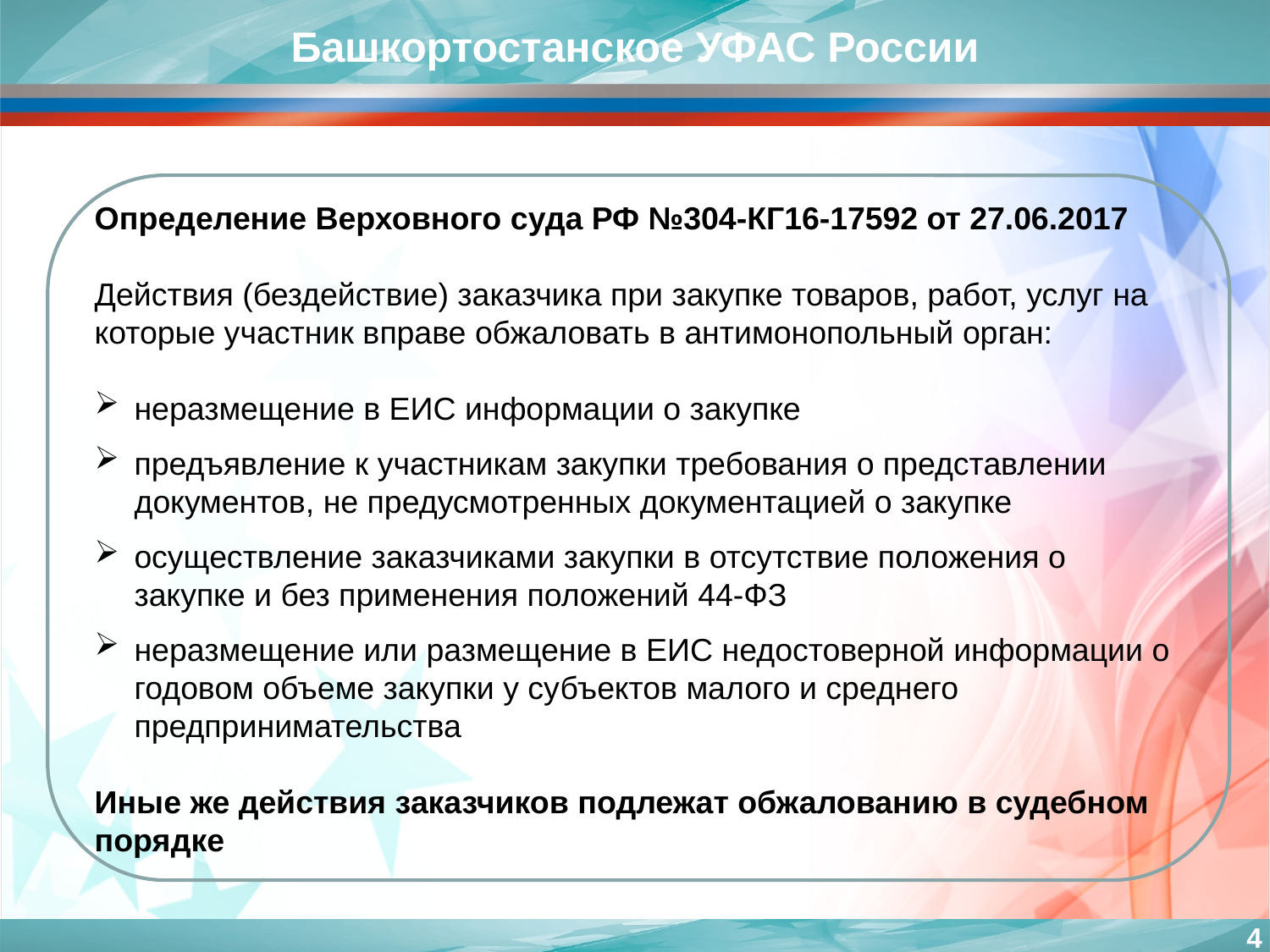

Башкортостанское УФАС России
Определение Верховного суда РФ №304-КГ16-17592 от 27.06.2017

Действия (бездействие) заказчика при закупке товаров, работ, услуг на которые участник вправе обжаловать в антимонопольный орган:

неразмещение в ЕИС информации о закупке

предъявление к участникам закупки требования о представлении документов, не предусмотренных документацией о закупке

осуществление заказчиками закупки в отсутствие положения о закупке и без применения положений 44-ФЗ

неразмещение или размещение в ЕИС недостоверной информации о годовом объеме закупки у субъектов малого и среднего предпринимательства

Иные же действия заказчиков подлежат обжалованию в судебном порядке
4